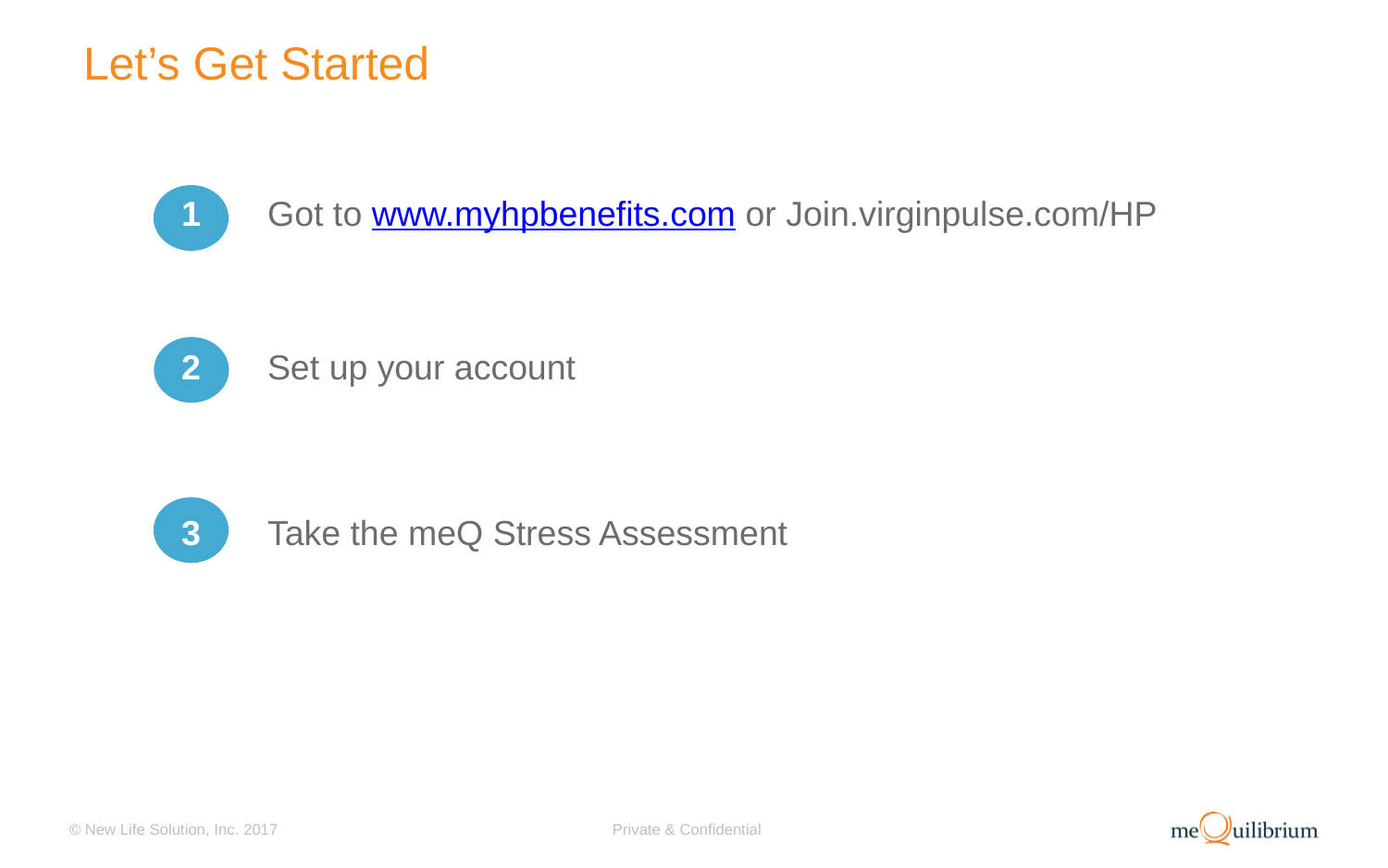

# Let’s Get Started
1

Got to www.myhpbenefits.com or Join.virginpulse.com/HP

2
Set up your account

3
Take the meQ Stress Assessment
1